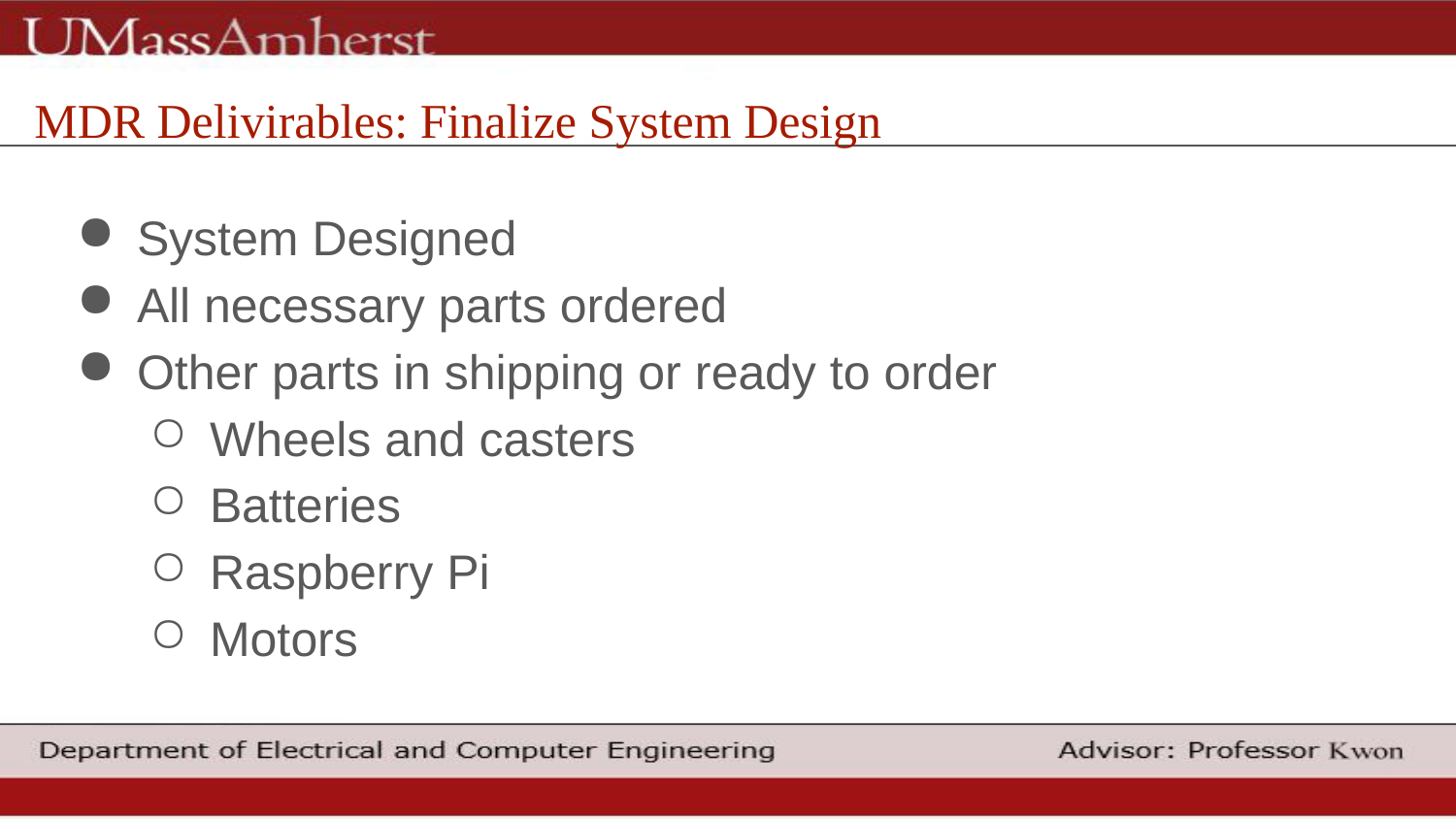

MDR Delivirables: Finalize System Design

System Designed
All necessary parts ordered
Other parts in shipping or ready to order
Wheels and casters
Batteries
Raspberry Pi
Motors